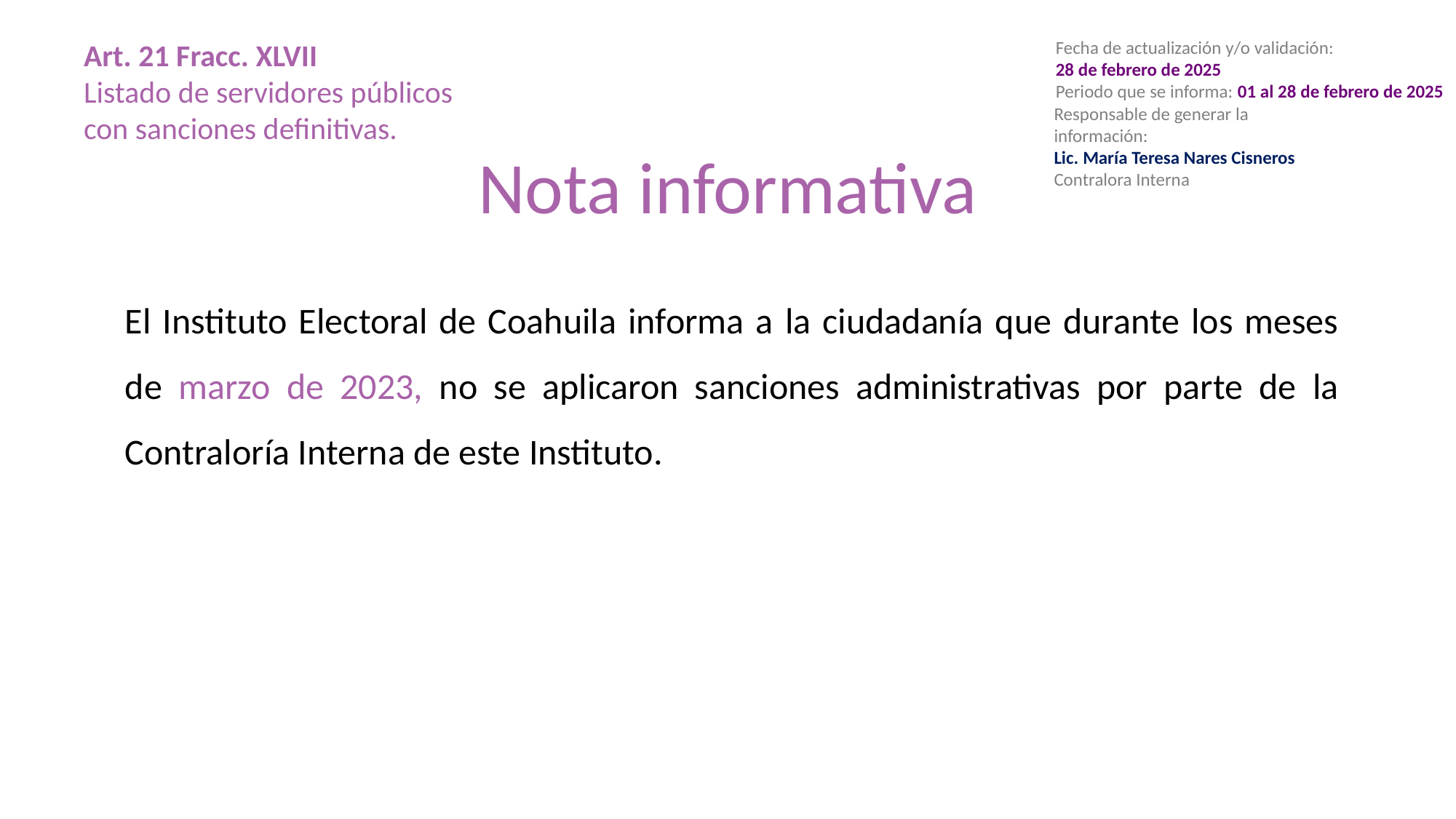

Art. 21 Fracc. XLVII
Listado de servidores públicos con sanciones definitivas.

Fecha de actualización y/o validación:
28 de febrero de 2025
Periodo que se informa: 01 al 28 de febrero de 2025

Responsable de generar la información:
Lic. María Teresa Nares Cisneros
Contralora Interna
# Nota informativa
El Instituto Electoral de Coahuila informa a la ciudadanía que durante los meses de marzo de 2023, no se aplicaron sanciones administrativas por parte de la Contraloría Interna de este Instituto.